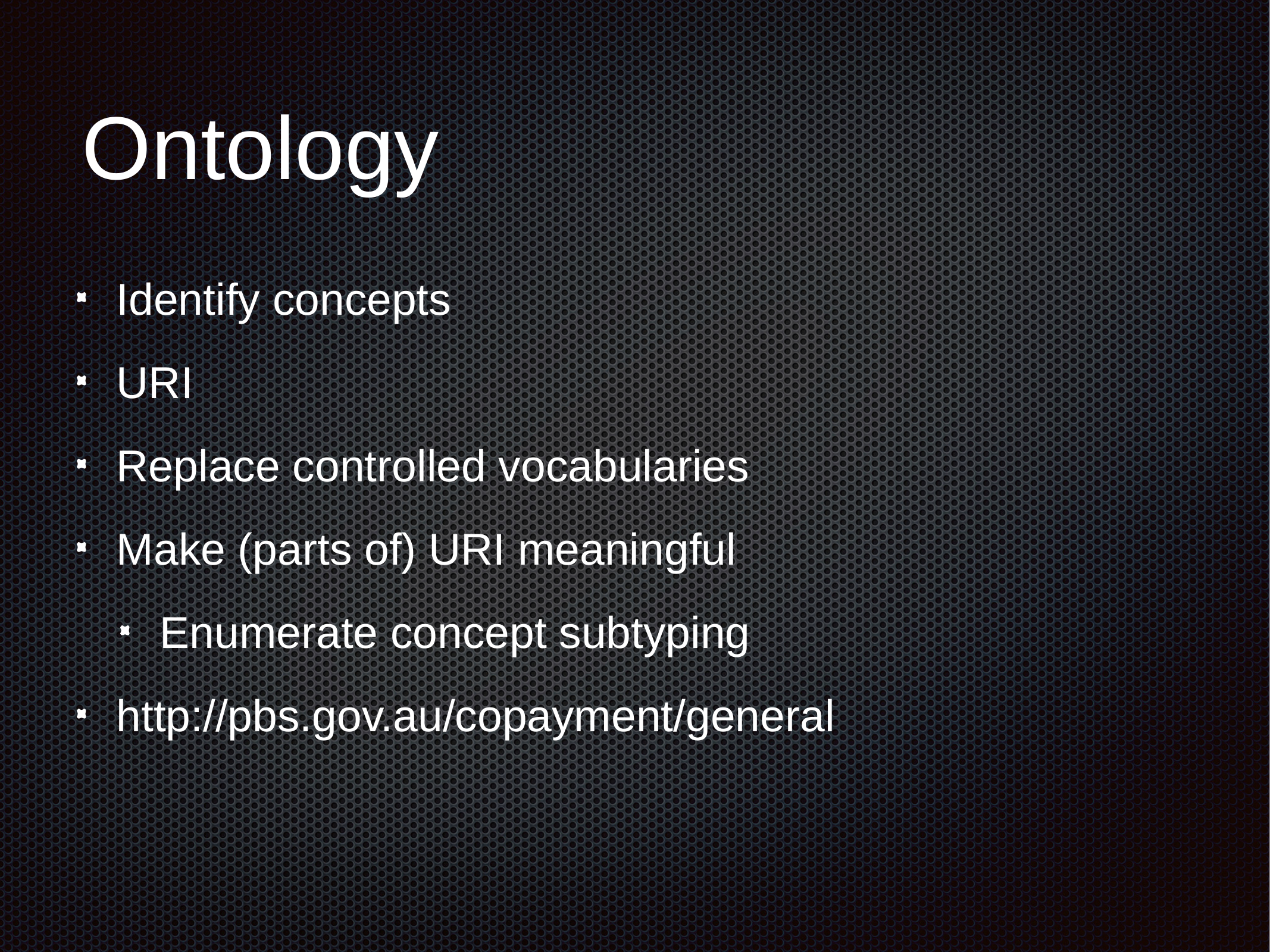

# Ontology
Identify concepts
URI
Replace controlled vocabularies
Make (parts of) URI meaningful
Enumerate concept subtyping
http://pbs.gov.au/copayment/general